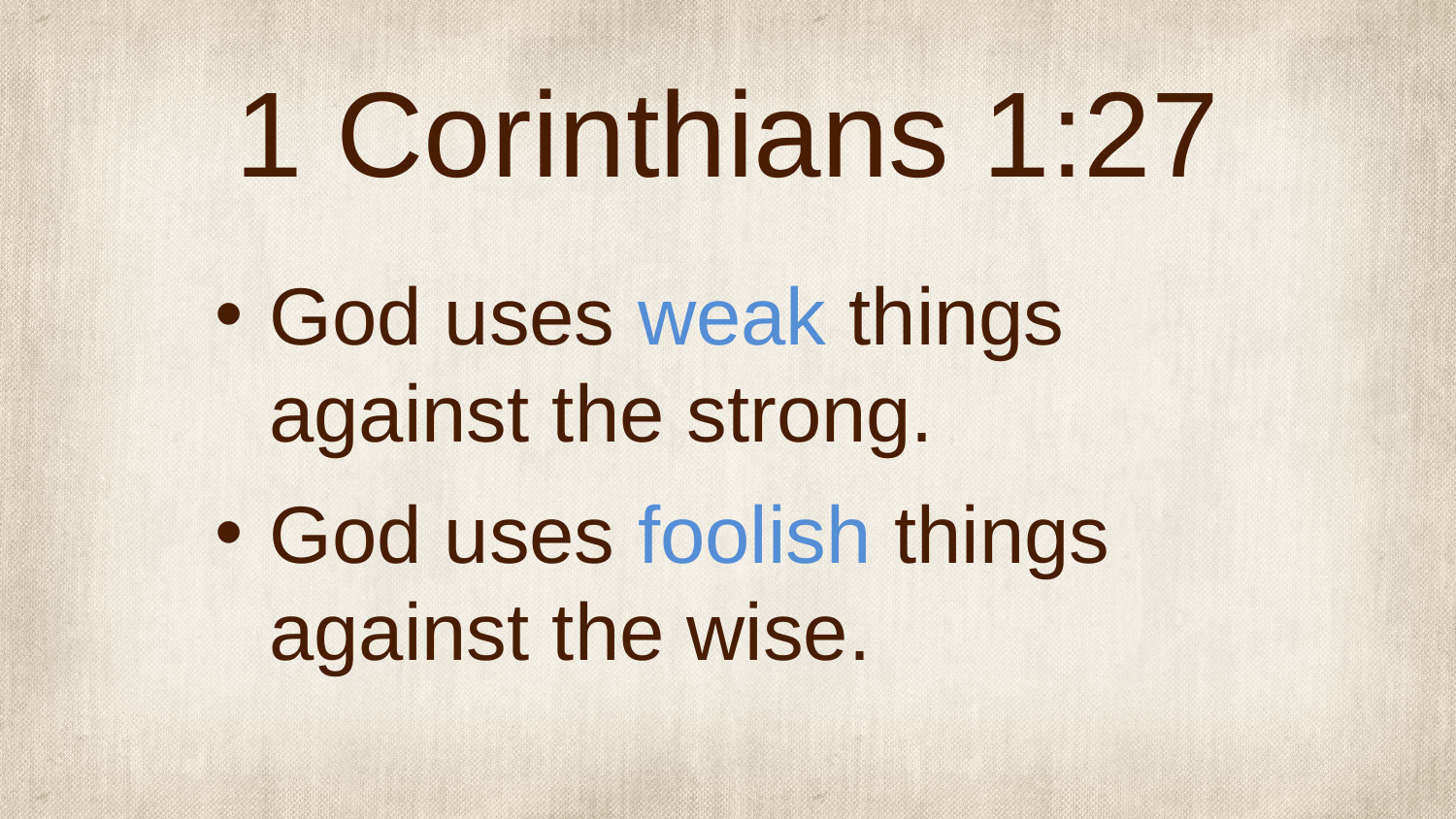

# 1 Corinthians 1:27
God uses weak things against the strong.
God uses foolish things against the wise.